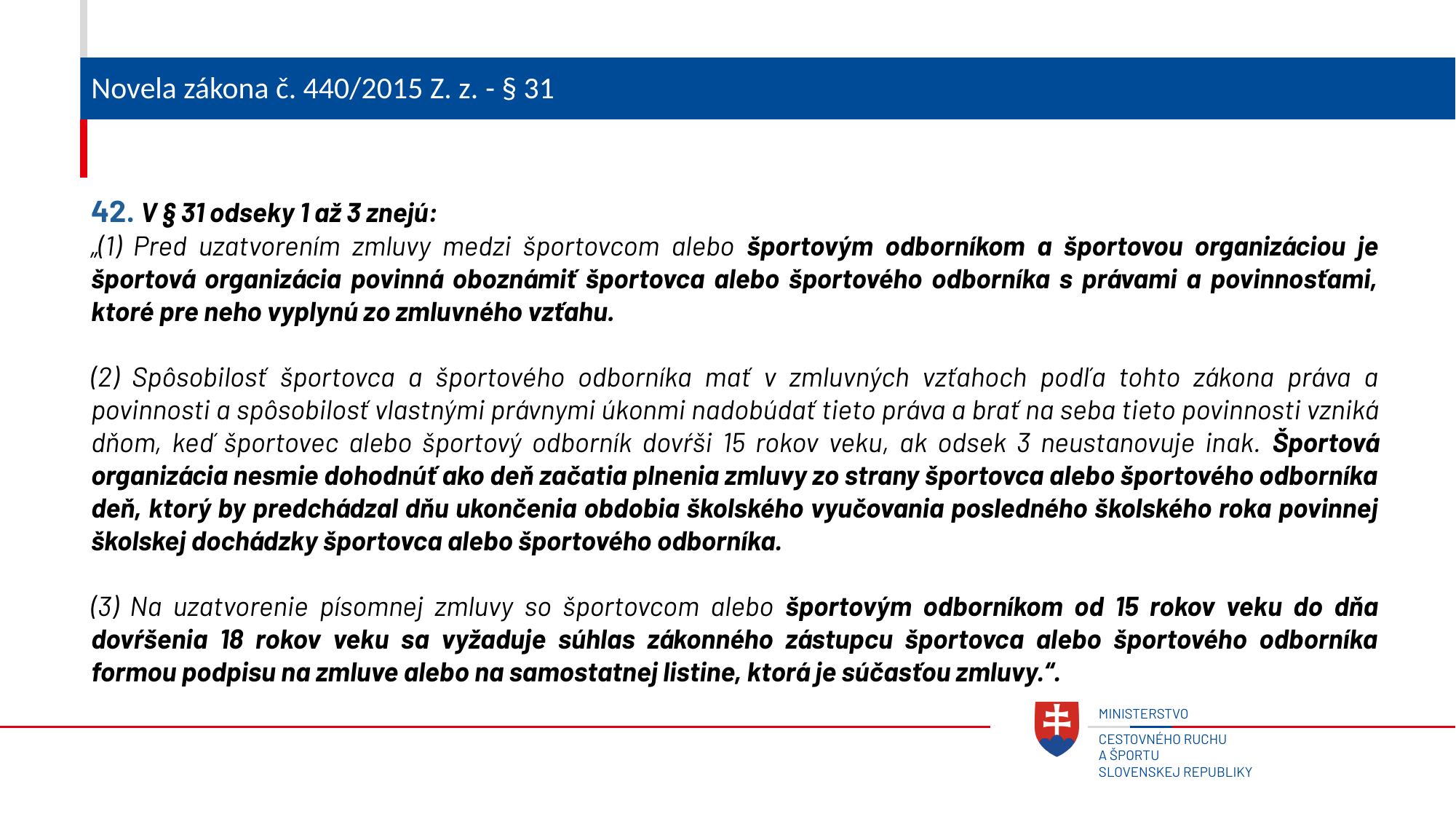

# Novela zákona č. 440/2015 Z. z. - § 31

42. V § 31 odseky 1 až 3 znejú:
„(1) Pred uzatvorením zmluvy medzi športovcom alebo športovým odborníkom a športovou organizáciou je športová organizácia povinná oboznámiť športovca alebo športového odborníka s právami a povinnosťami, ktoré pre neho vyplynú zo zmluvného vzťahu.

(2) Spôsobilosť športovca a športového odborníka mať v zmluvných vzťahoch podľa tohto zákona práva a povinnosti a spôsobilosť vlastnými právnymi úkonmi nadobúdať tieto práva a brať na seba tieto povinnosti vzniká dňom, keď športovec alebo športový odborník dovŕši 15 rokov veku, ak odsek 3 neustanovuje inak. Športová organizácia nesmie dohodnúť ako deň začatia plnenia zmluvy zo strany športovca alebo športového odborníka deň, ktorý by predchádzal dňu ukončenia obdobia školského vyučovania posledného školského roka povinnej školskej dochádzky športovca alebo športového odborníka.

(3) Na uzatvorenie písomnej zmluvy so športovcom alebo športovým odborníkom od 15 rokov veku do dňa dovŕšenia 18 rokov veku sa vyžaduje súhlas zákonného zástupcu športovca alebo športového odborníka formou podpisu na zmluve alebo na samostatnej listine, ktorá je súčasťou zmluvy.“.